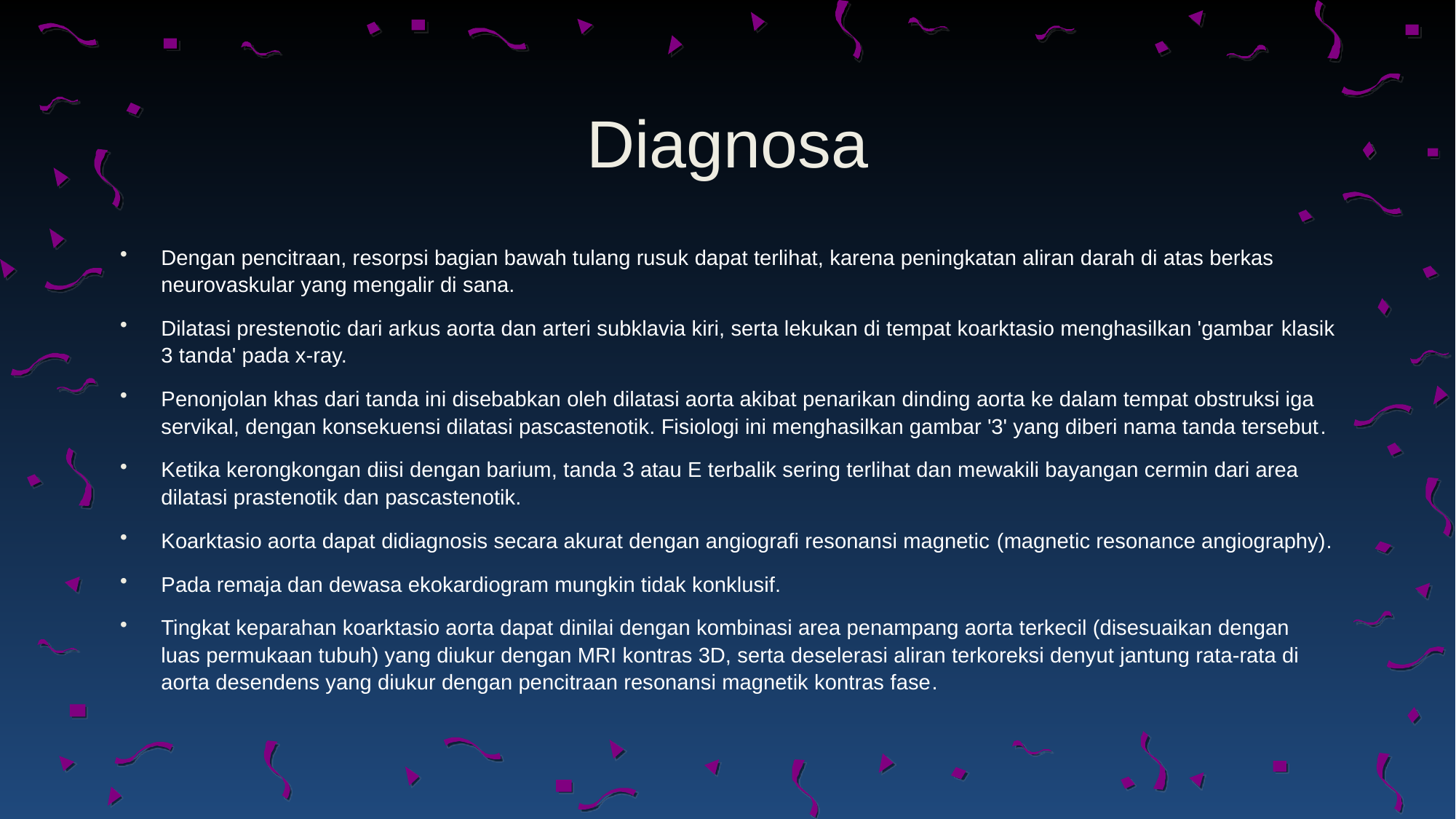

# Diagnosa
Dengan pencitraan, resorpsi bagian bawah tulang rusuk dapat terlihat, karena peningkatan aliran darah di atas berkas neurovaskular yang mengalir di sana.
Dilatasi prestenotic dari arkus aorta dan arteri subklavia kiri, serta lekukan di tempat koarktasio menghasilkan 'gambar klasik 3 tanda' pada x-ray.
Penonjolan khas dari tanda ini disebabkan oleh dilatasi aorta akibat penarikan dinding aorta ke dalam tempat obstruksi iga servikal, dengan konsekuensi dilatasi pascastenotik. Fisiologi ini menghasilkan gambar '3' yang diberi nama tanda tersebut.
Ketika kerongkongan diisi dengan barium, tanda 3 atau E terbalik sering terlihat dan mewakili bayangan cermin dari area dilatasi prastenotik dan pascastenotik.
Koarktasio aorta dapat didiagnosis secara akurat dengan angiografi resonansi magnetic (magnetic resonance angiography).
Pada remaja dan dewasa ekokardiogram mungkin tidak konklusif.
Tingkat keparahan koarktasio aorta dapat dinilai dengan kombinasi area penampang aorta terkecil (disesuaikan dengan luas permukaan tubuh) yang diukur dengan MRI kontras 3D, serta deselerasi aliran terkoreksi denyut jantung rata-rata di aorta desendens yang diukur dengan pencitraan resonansi magnetik kontras fase.